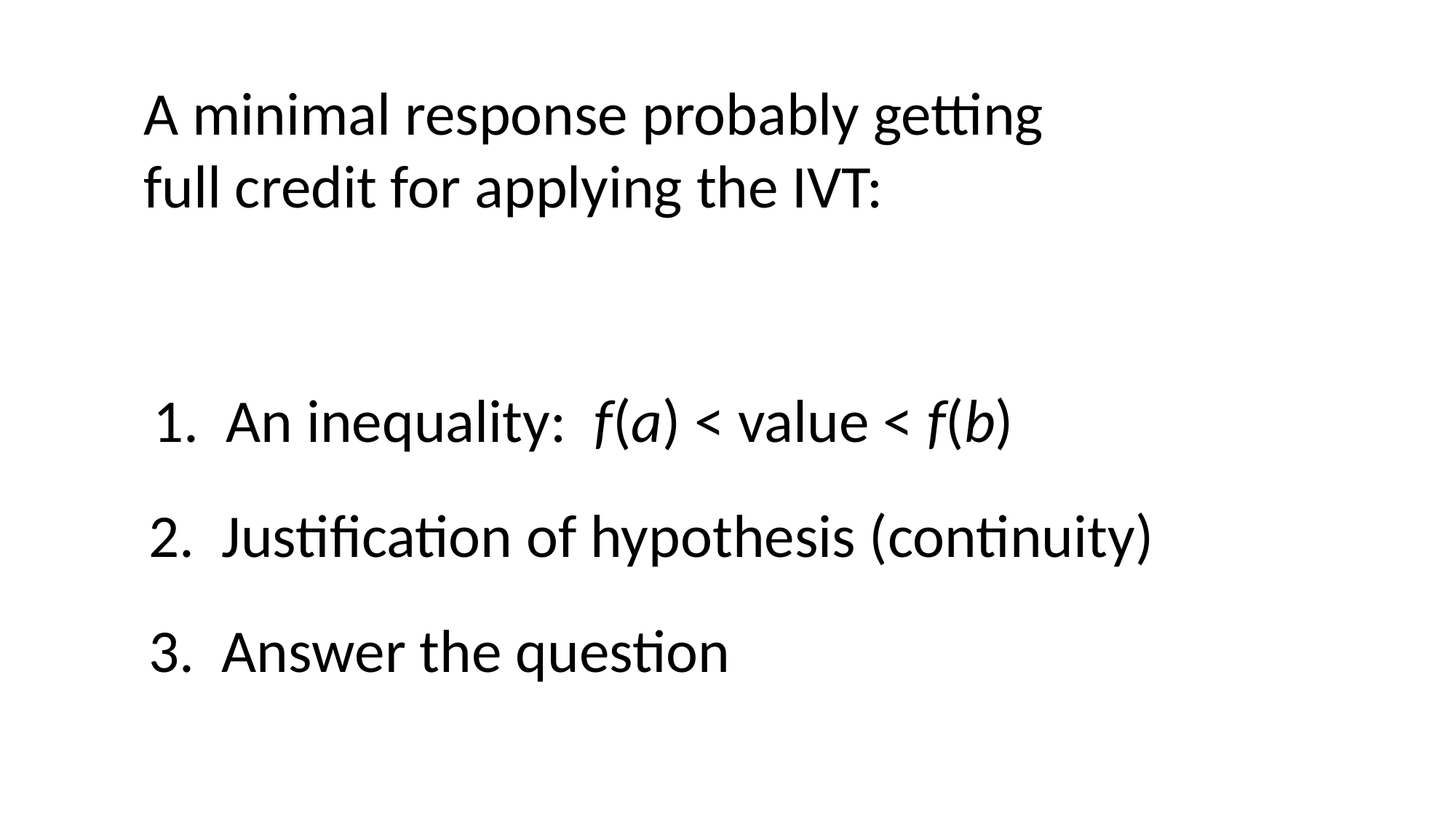

A minimal response probably getting
full credit for applying the IVT:
1.  An inequality:  f(a) < value < f(b)
2.  Justification of hypothesis (continuity)
3.  Answer the question